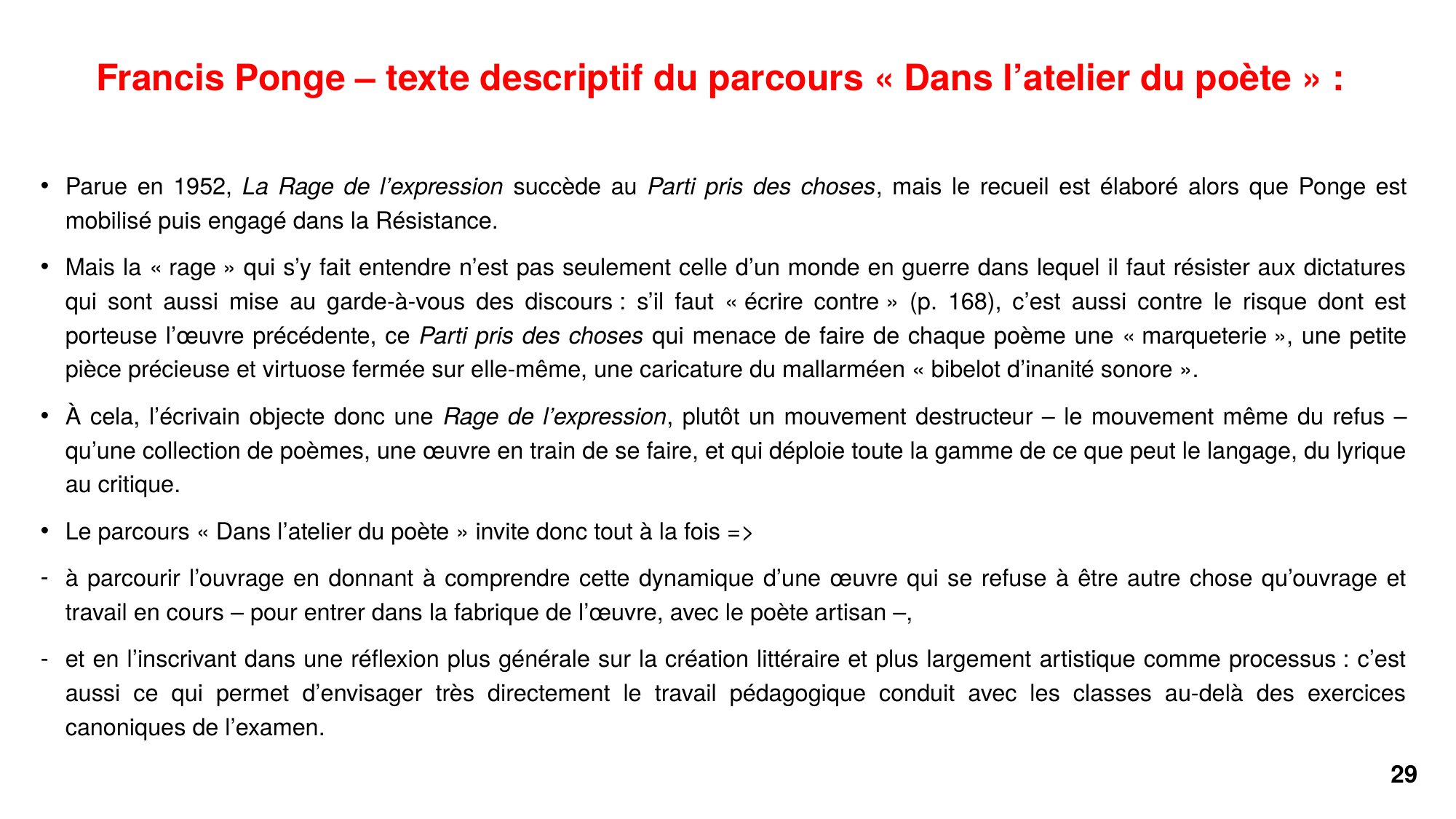

# Francis Ponge – texte descriptif du parcours « Dans l’atelier du poète » :
Parue en 1952, La Rage de l’expression succède au Parti pris des choses, mais le recueil est élaboré alors que Ponge est mobilisé puis engagé dans la Résistance.
Mais la « rage » qui s’y fait entendre n’est pas seulement celle d’un monde en guerre dans lequel il faut résister aux dictatures qui sont aussi mise au garde-à-vous des discours : s’il faut « écrire contre » (p. 168), c’est aussi contre le risque dont est porteuse l’œuvre précédente, ce Parti pris des choses qui menace de faire de chaque poème une « marqueterie », une petite pièce précieuse et virtuose fermée sur elle-même, une caricature du mallarméen « bibelot d’inanité sonore ».
À cela, l’écrivain objecte donc une Rage de l’expression, plutôt un mouvement destructeur – le mouvement même du refus – qu’une collection de poèmes, une œuvre en train de se faire, et qui déploie toute la gamme de ce que peut le langage, du lyrique au critique.
Le parcours « Dans l’atelier du poète » invite donc tout à la fois =>
à parcourir l’ouvrage en donnant à comprendre cette dynamique d’une œuvre qui se refuse à être autre chose qu’ouvrage et travail en cours – pour entrer dans la fabrique de l’œuvre, avec le poète artisan –,
et en l’inscrivant dans une réflexion plus générale sur la création littéraire et plus largement artistique comme processus : c’est aussi ce qui permet d’envisager très directement le travail pédagogique conduit avec les classes au-delà des exercices canoniques de l’examen.
29